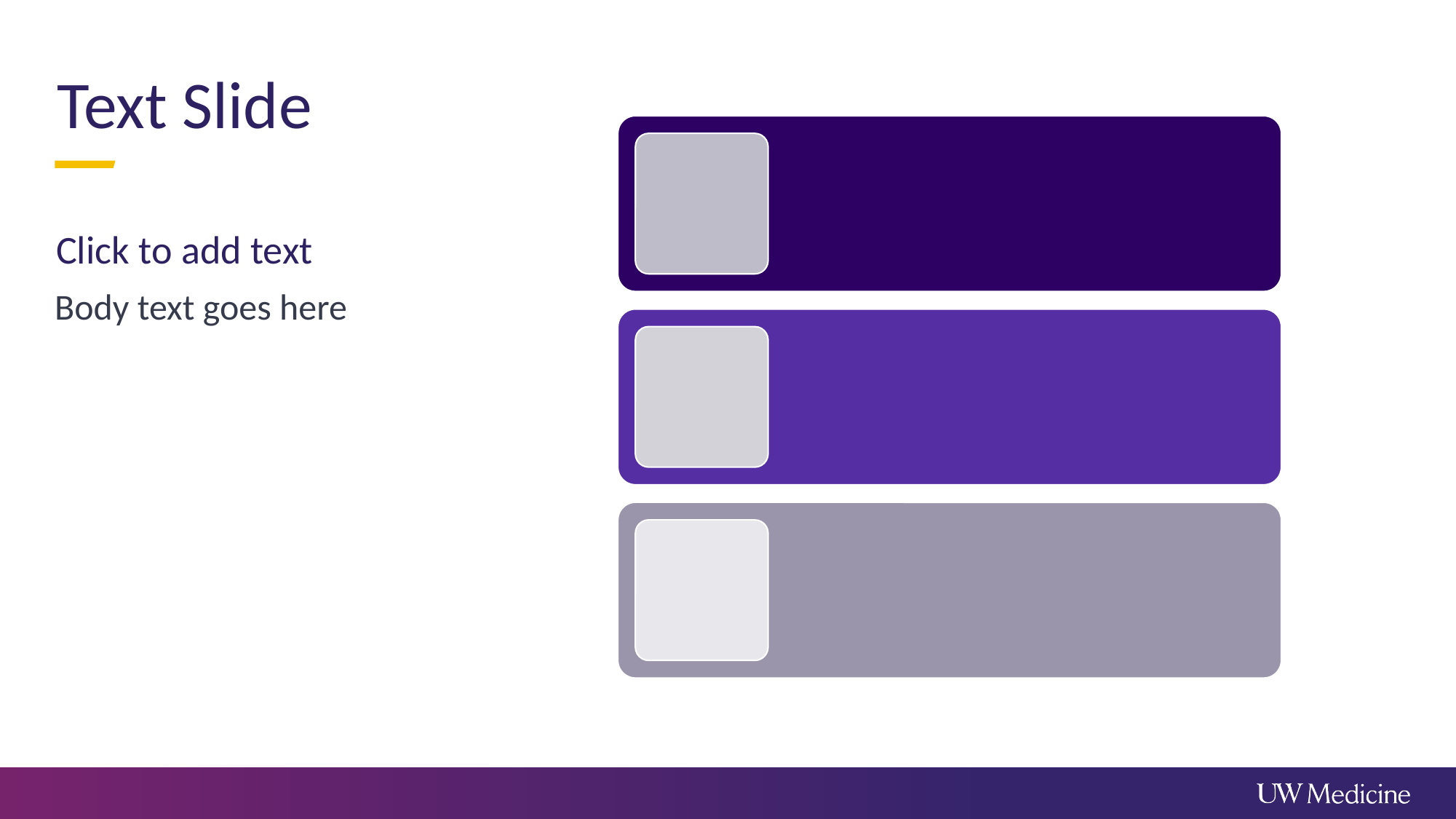

Text Slide

Click to add text
Body text goes here